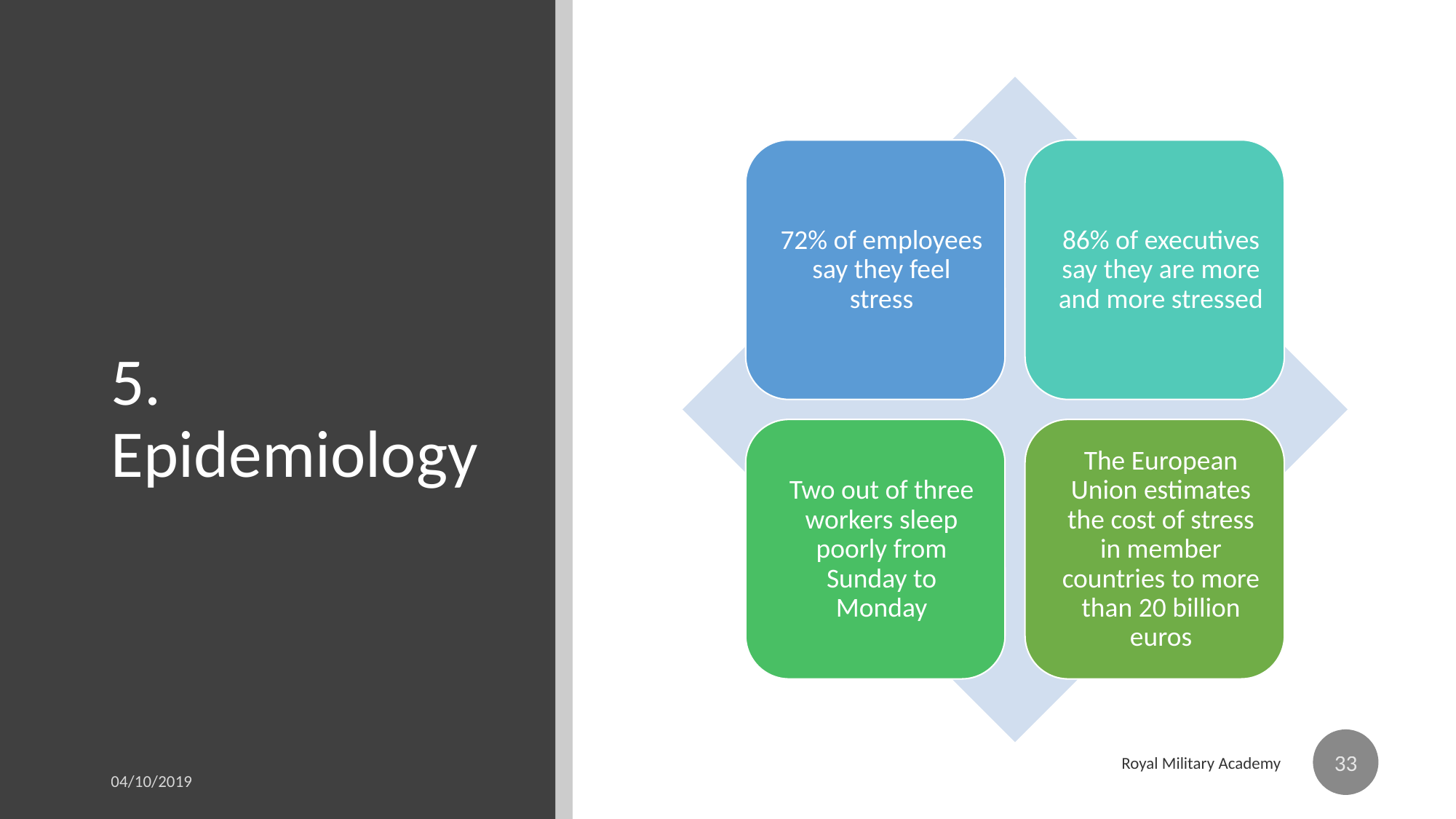

72% of employees say they feel stress
86% of executives say they are more and more stressed
Two out of three workers sleep poorly from Sunday to Monday
The European Union estimates the cost of stress in member countries to more than 20 billion euros
# 5. Epidemiology
33
Royal Military Academy
04/10/2019